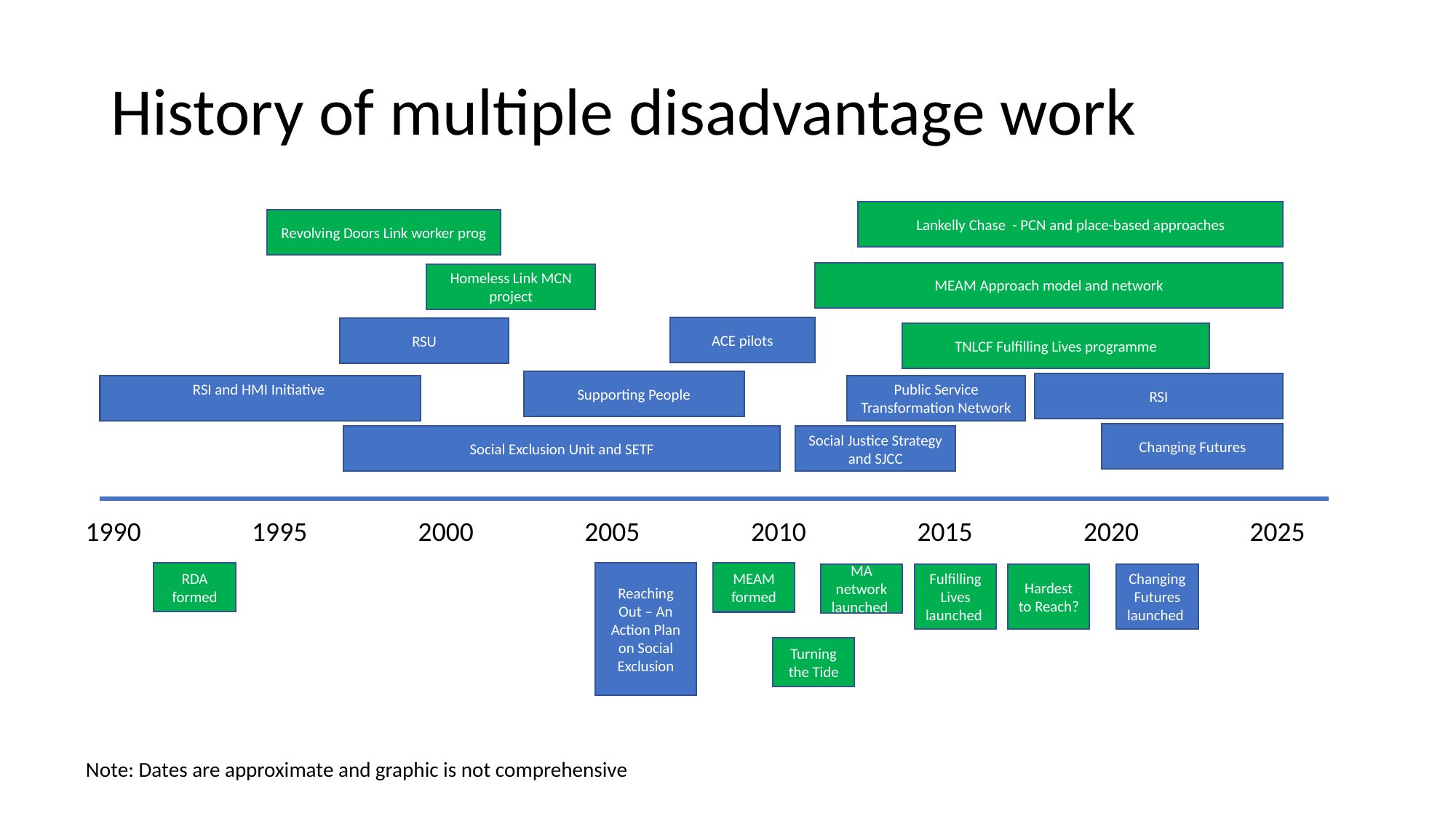

# History of multiple disadvantage work
Lankelly Chase  - PCN and place-based approaches
Revolving Doors Link worker prog
MEAM Approach model and network
Homeless Link MCN project
ACE pilots
RSU
TNLCF Fulfilling Lives programme
Supporting People
RSI
RSI and HMI Initiative

Public Service Transformation Network
Changing Futures
Social Exclusion Unit and SETF
Social Justice Strategy and SJCC
1990                  1995                  2000                  2005                  2010                  2015                  2020                  2025
RDA formed
MEAM formed
Reaching Out – An Action Plan on Social Exclusion
Fulfilling Lives launched
Hardest to Reach?
Changing Futures launched
MA network launched
Turning the Tide
Note: Dates are approximate and graphic is not comprehensive